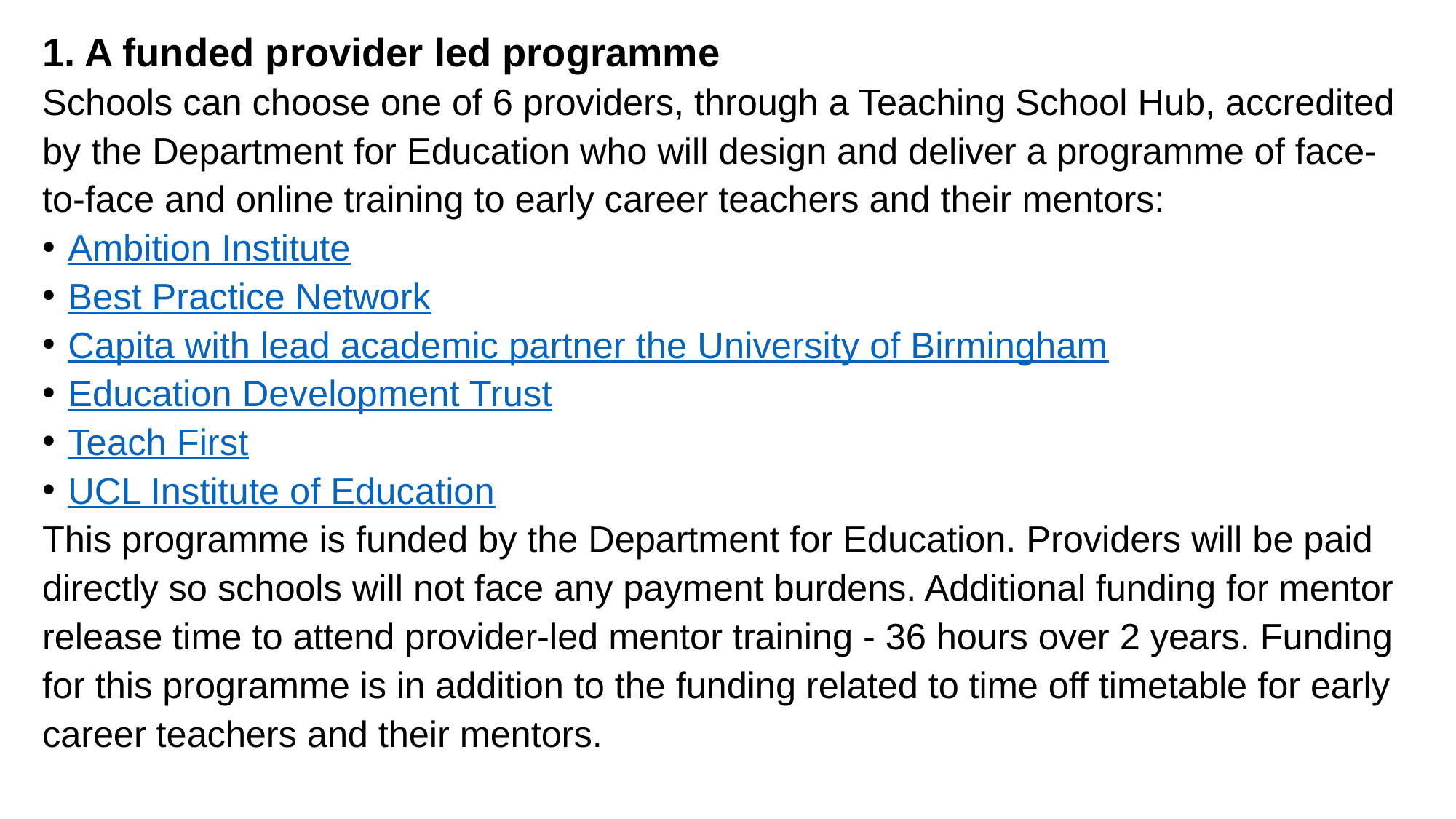

1. A funded provider led programme
Schools can choose one of 6 providers, through a Teaching School Hub, accredited by the Department for Education who will design and deliver a programme of face-to-face and online training to early career teachers and their mentors:
Ambition Institute
Best Practice Network
Capita with lead academic partner the University of Birmingham
Education Development Trust
Teach First
UCL Institute of Education
This programme is funded by the Department for Education. Providers will be paid directly so schools will not face any payment burdens. Additional funding for mentor release time to attend provider-led mentor training - 36 hours over 2 years. Funding for this programme is in addition to the funding related to time off timetable for early career teachers and their mentors.